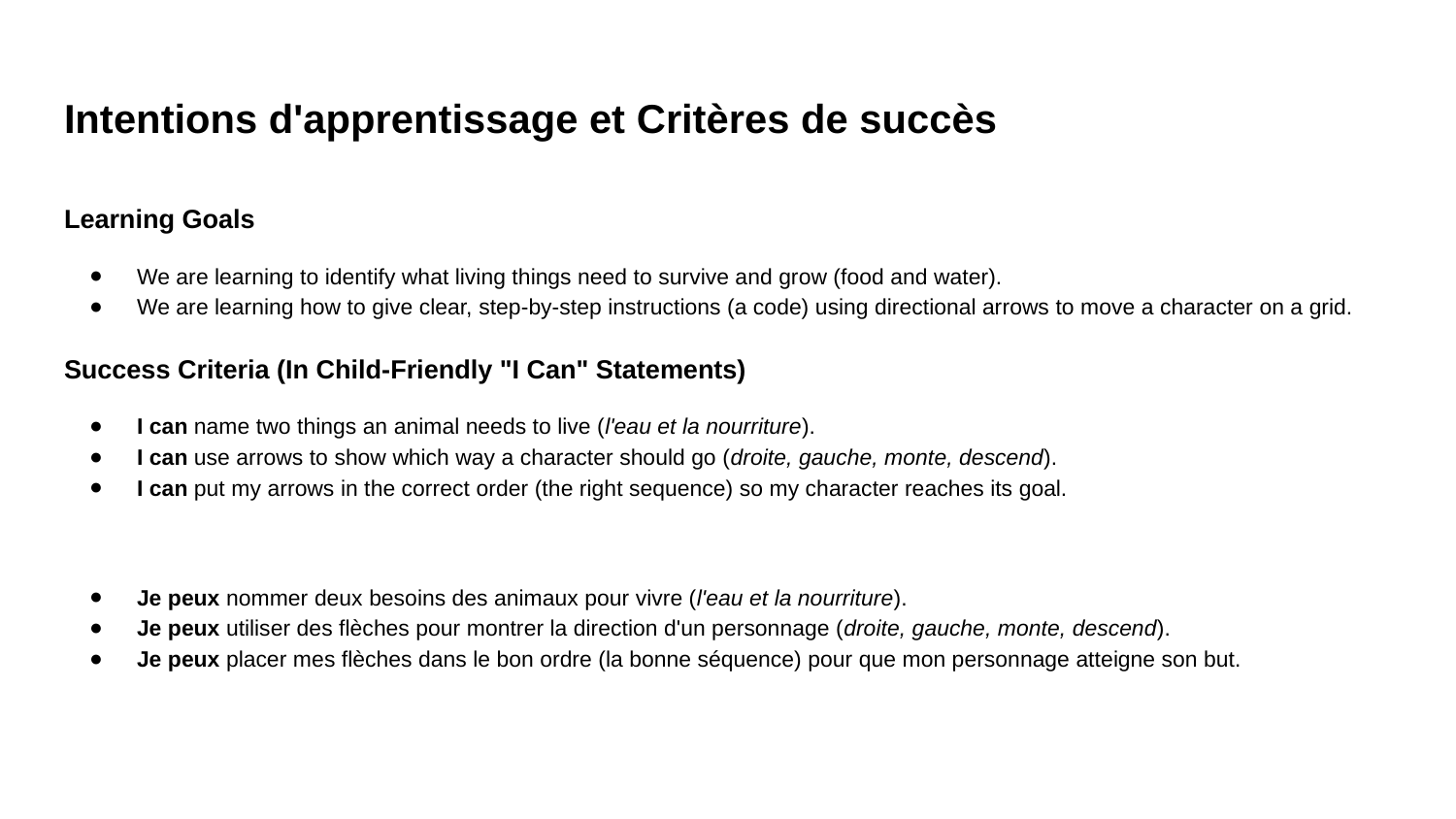

# Intentions d'apprentissage et Critères de succès
Learning Goals
We are learning to identify what living things need to survive and grow (food and water).
We are learning how to give clear, step-by-step instructions (a code) using directional arrows to move a character on a grid.
Success Criteria (In Child-Friendly "I Can" Statements)
I can name two things an animal needs to live (l'eau et la nourriture).
I can use arrows to show which way a character should go (droite, gauche, monte, descend).
I can put my arrows in the correct order (the right sequence) so my character reaches its goal.

Je peux nommer deux besoins des animaux pour vivre (l'eau et la nourriture).
Je peux utiliser des flèches pour montrer la direction d'un personnage (droite, gauche, monte, descend).
Je peux placer mes flèches dans le bon ordre (la bonne séquence) pour que mon personnage atteigne son but.